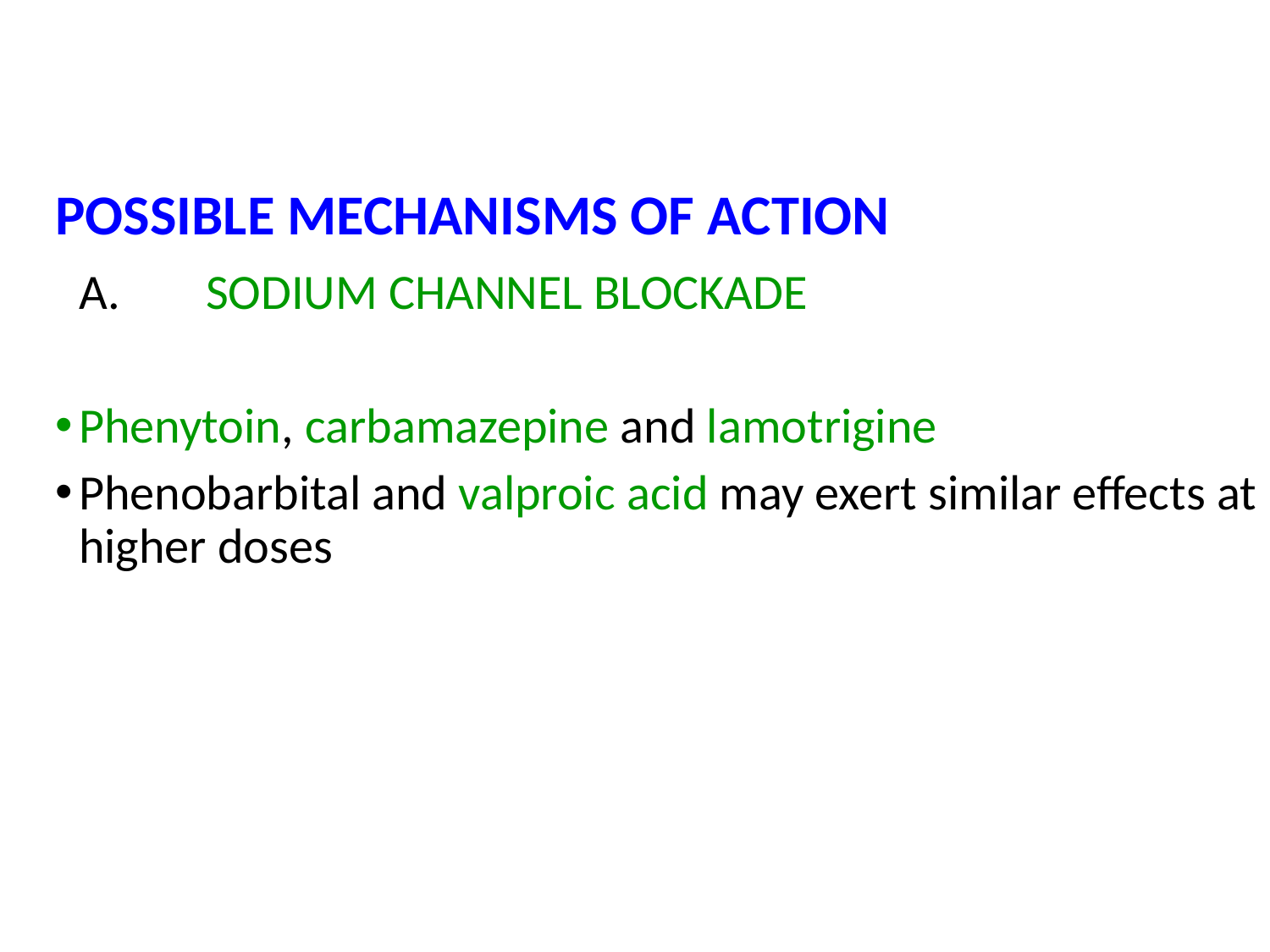

POSSIBLE MECHANISMS OF ACTION
	A.	SODIUM CHANNEL BLOCKADE

Phenytoin, carbamazepine and lamotrigine
Phenobarbital and valproic acid may exert similar effects at higher doses